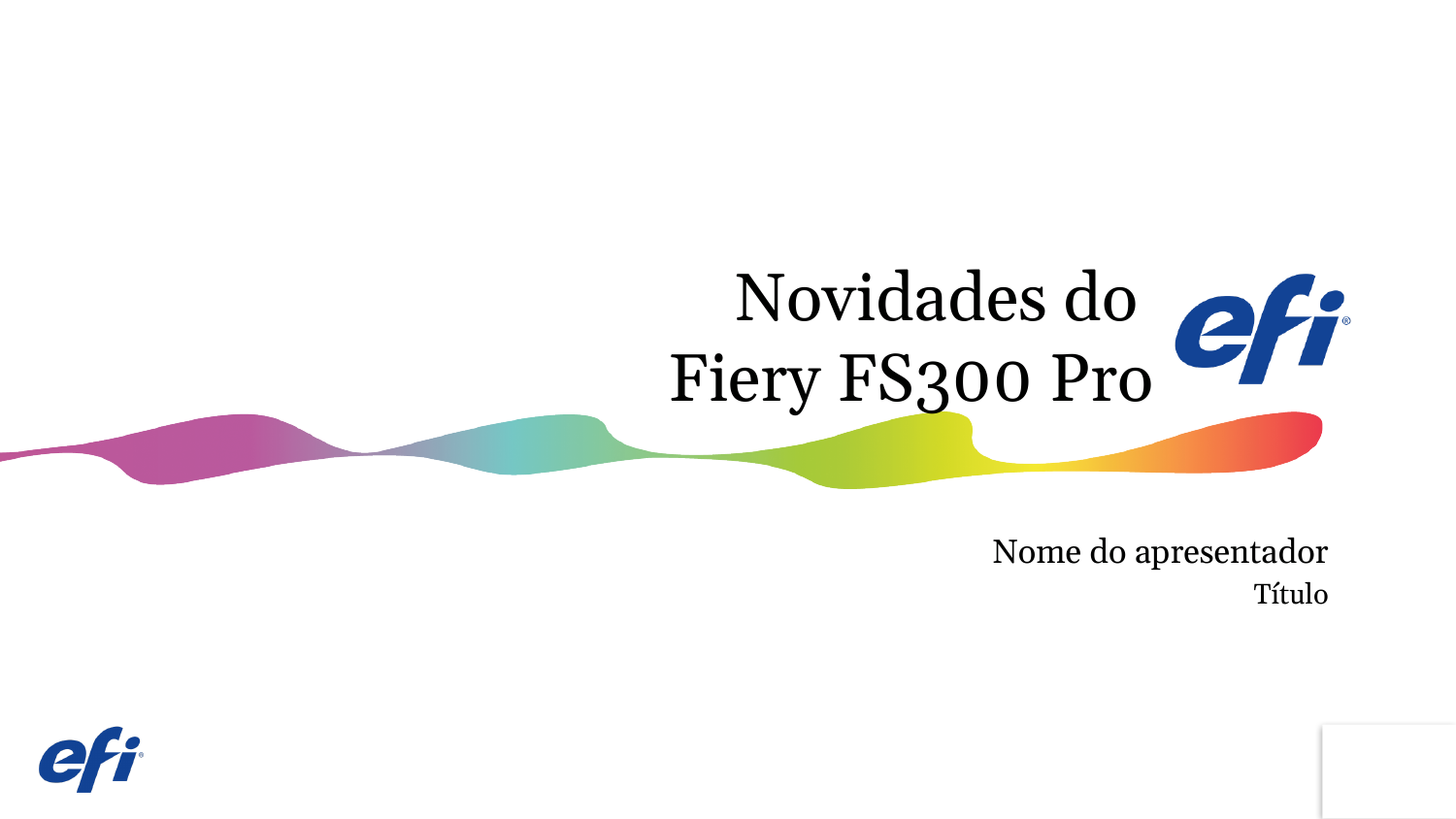

# Novidades do Fiery FS300 Pro
Nome do apresentador
Título